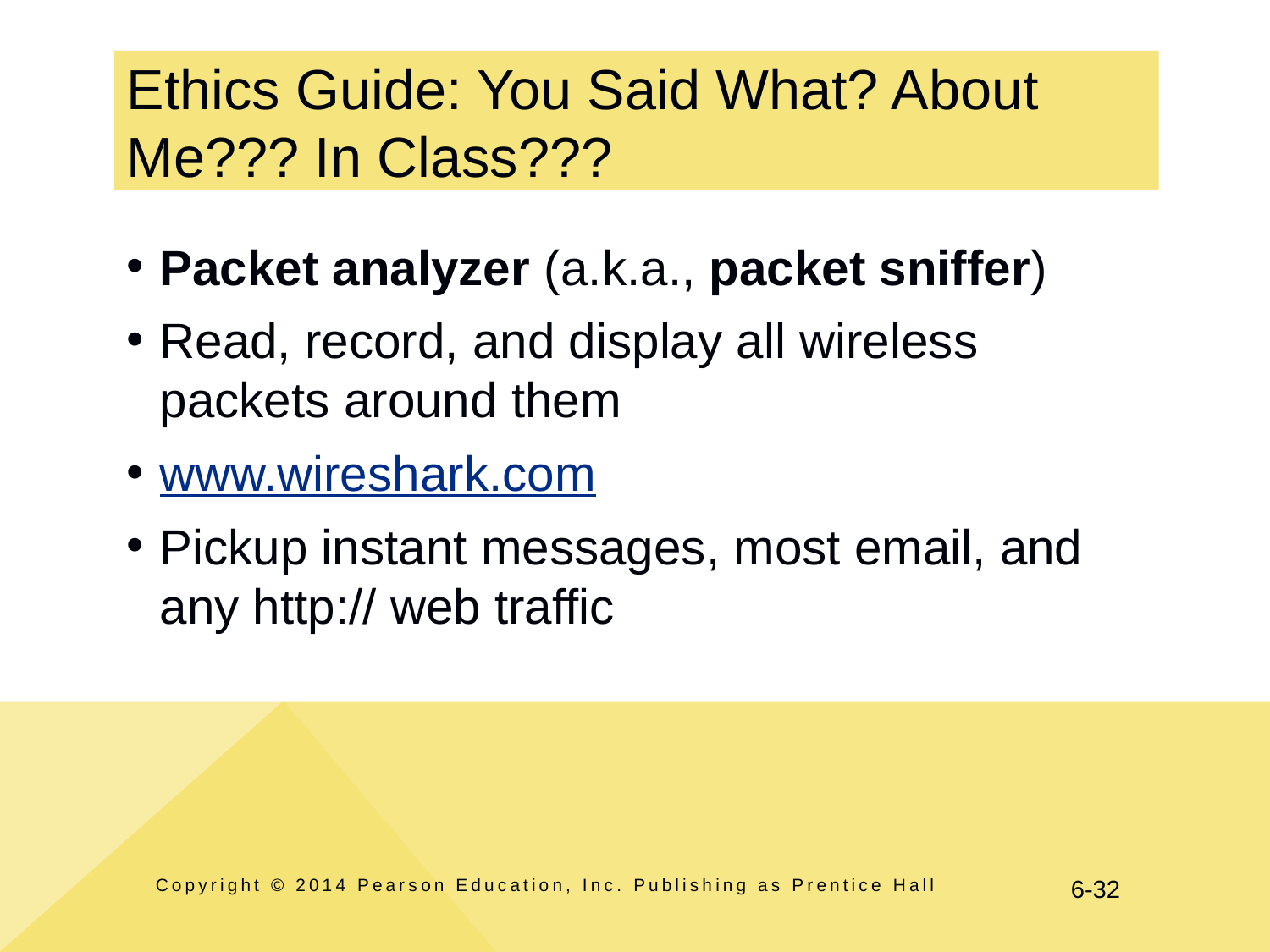

# Ethics Guide: You Said What? About Me??? In Class???
Packet analyzer (a.k.a., packet sniffer)
Read, record, and display all wireless packets around them
www.wireshark.com
Pickup instant messages, most email, and any http:// web traffic
Copyright © 2014 Pearson Education, Inc. Publishing as Prentice Hall